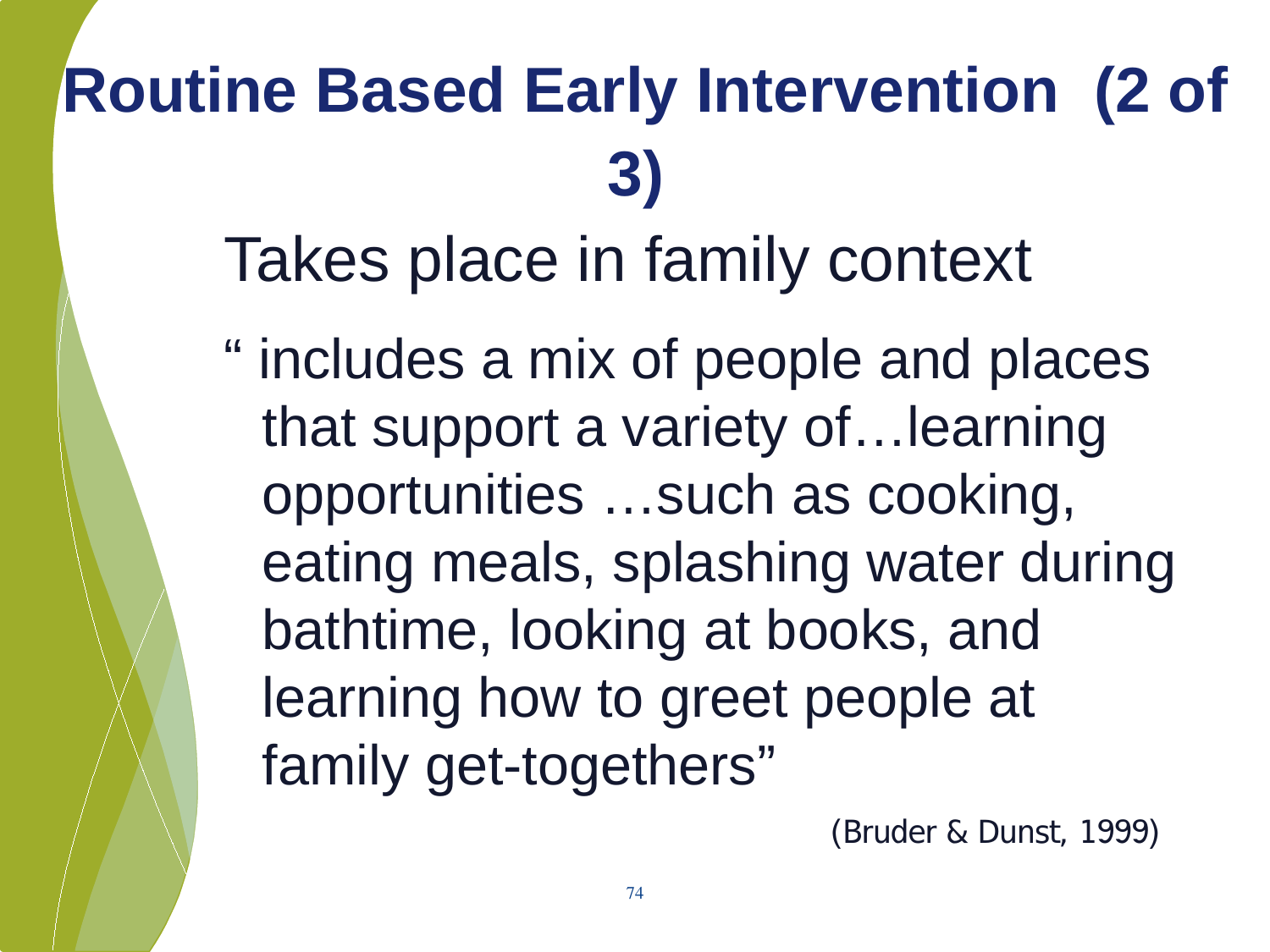

# Routine Based Early Intervention  (2 of 3)
Takes place in family context
“ includes a mix of people and places that support a variety of…learning opportunities …such as cooking, eating meals, splashing water during bathtime, looking at books, and learning how to greet people at family get-togethers”
                                                             (Bruder & Dunst, 1999)

74